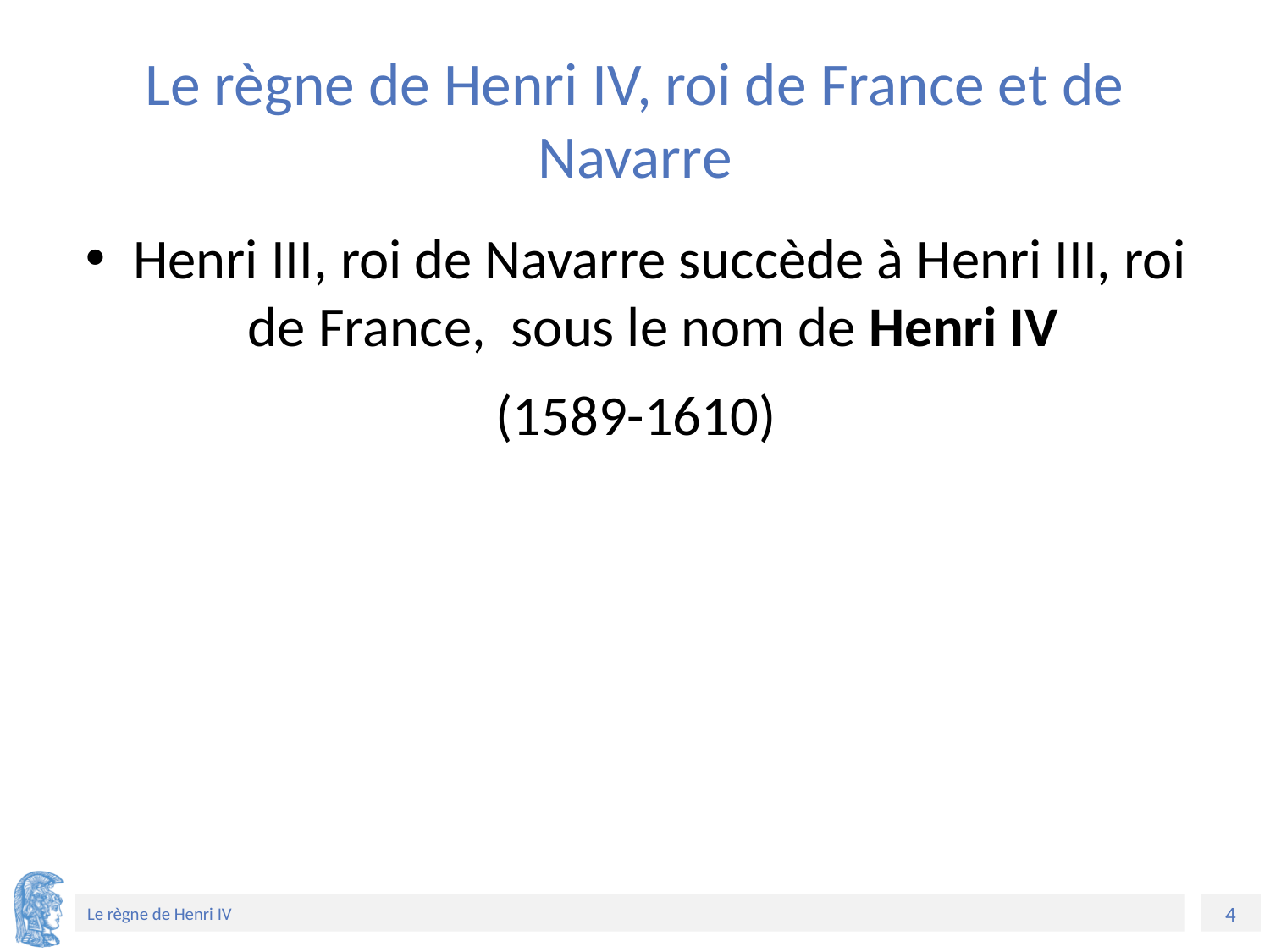

# Le règne de Henri IV, roi de France et de Navarre
Henri III, roi de Navarre succède à Henri III, roi de France,  sous le nom de Henri IV
(1589-1610)